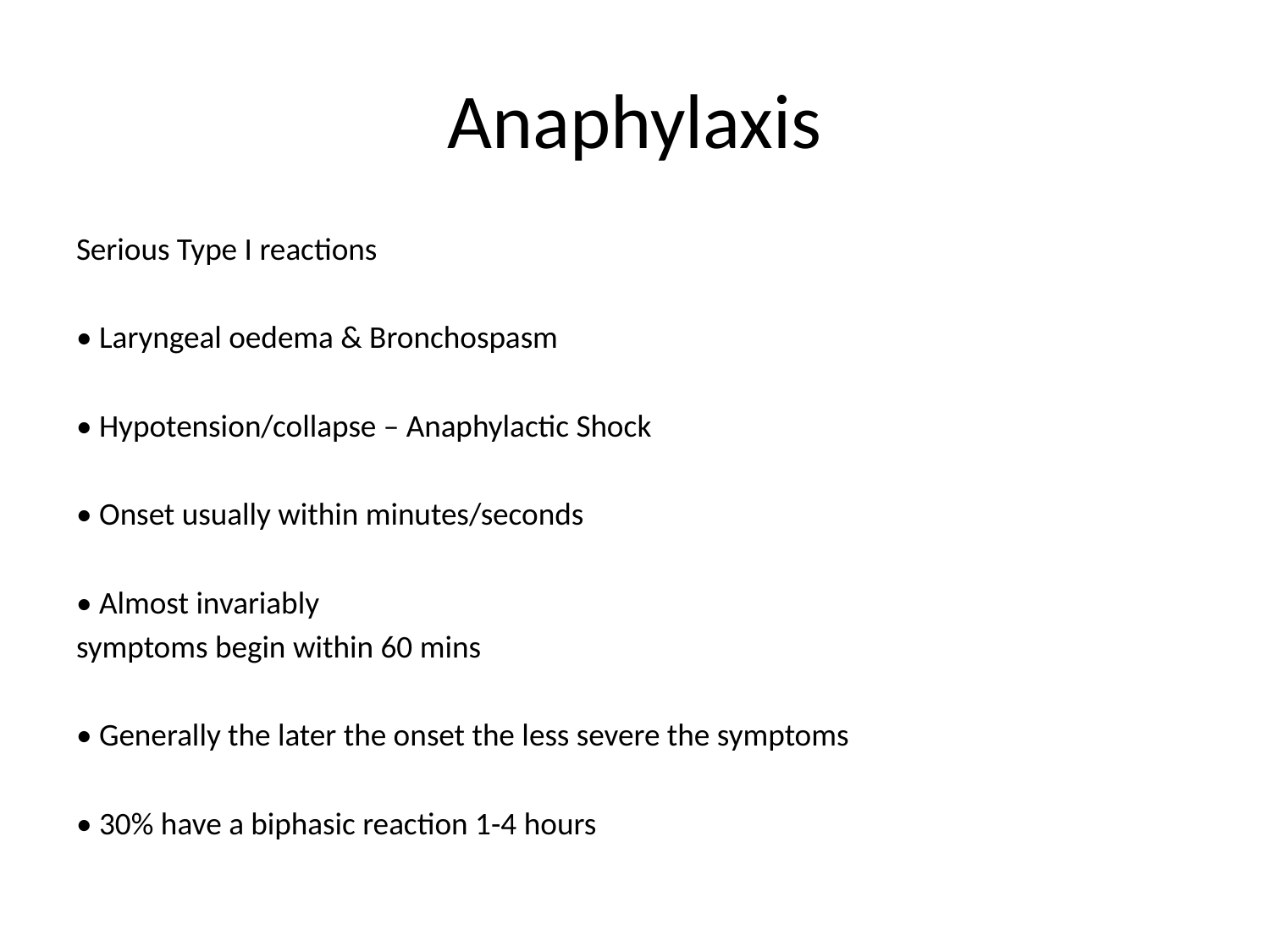

# Anaphylaxis
Serious Type I reactions

• Laryngeal oedema & Bronchospasm

• Hypotension/collapse – Anaphylactic Shock

• Onset usually within minutes/seconds

• Almost invariably
symptoms begin within 60 mins

• Generally the later the onset the less severe the symptoms

• 30% have a biphasic reaction 1-4 hours